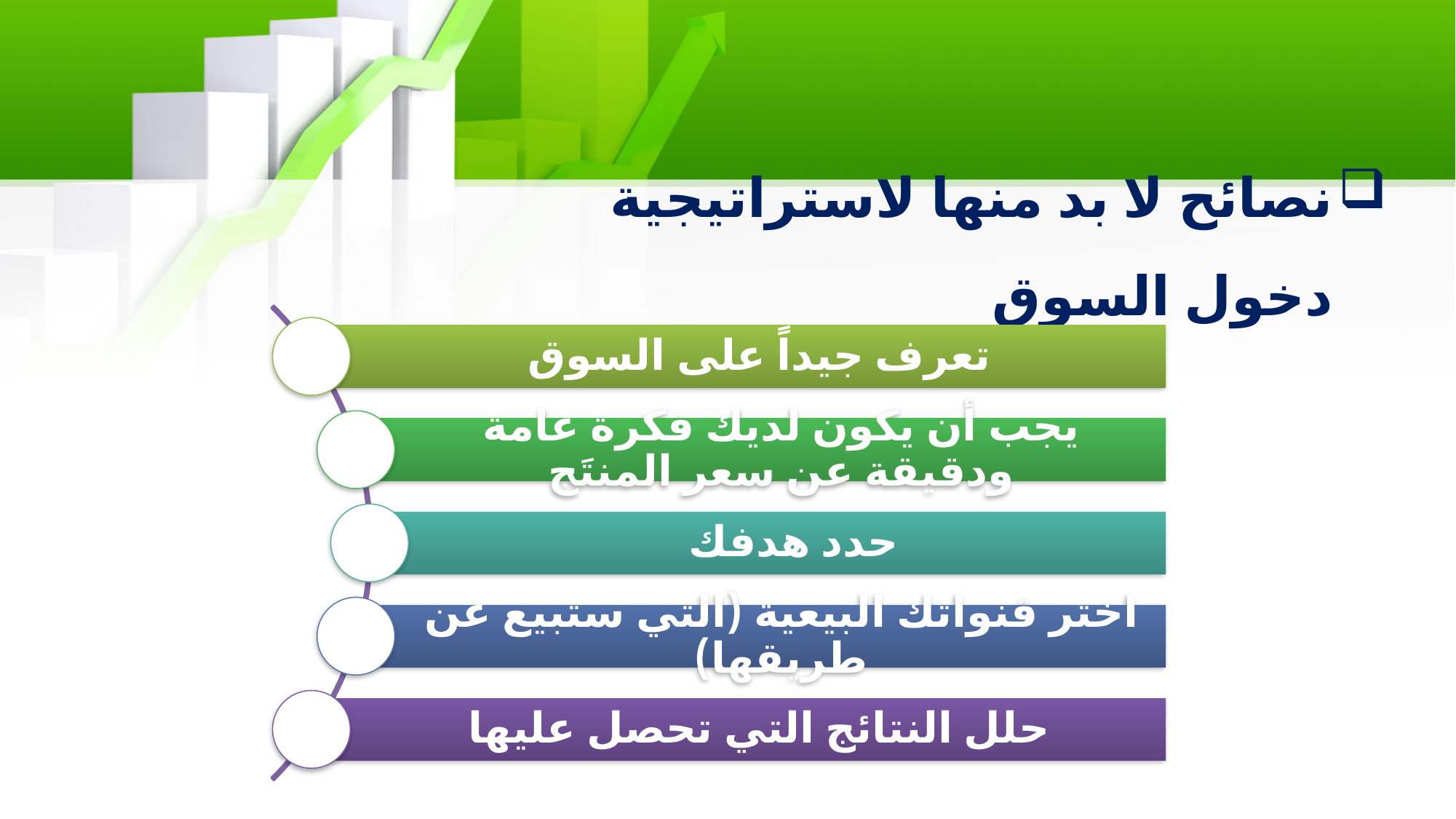

# نصائح لا بد منها لاستراتيجية دخول السوق
تعرف جيداً على السوق
يجب أن يكون لديك فكرة عامة ودقيقة عن سعر المنتَج
حدد هدفك
اختر قنواتك البيعية (التي ستبيع عن طريقها)
حلل النتائج التي تحصل عليها